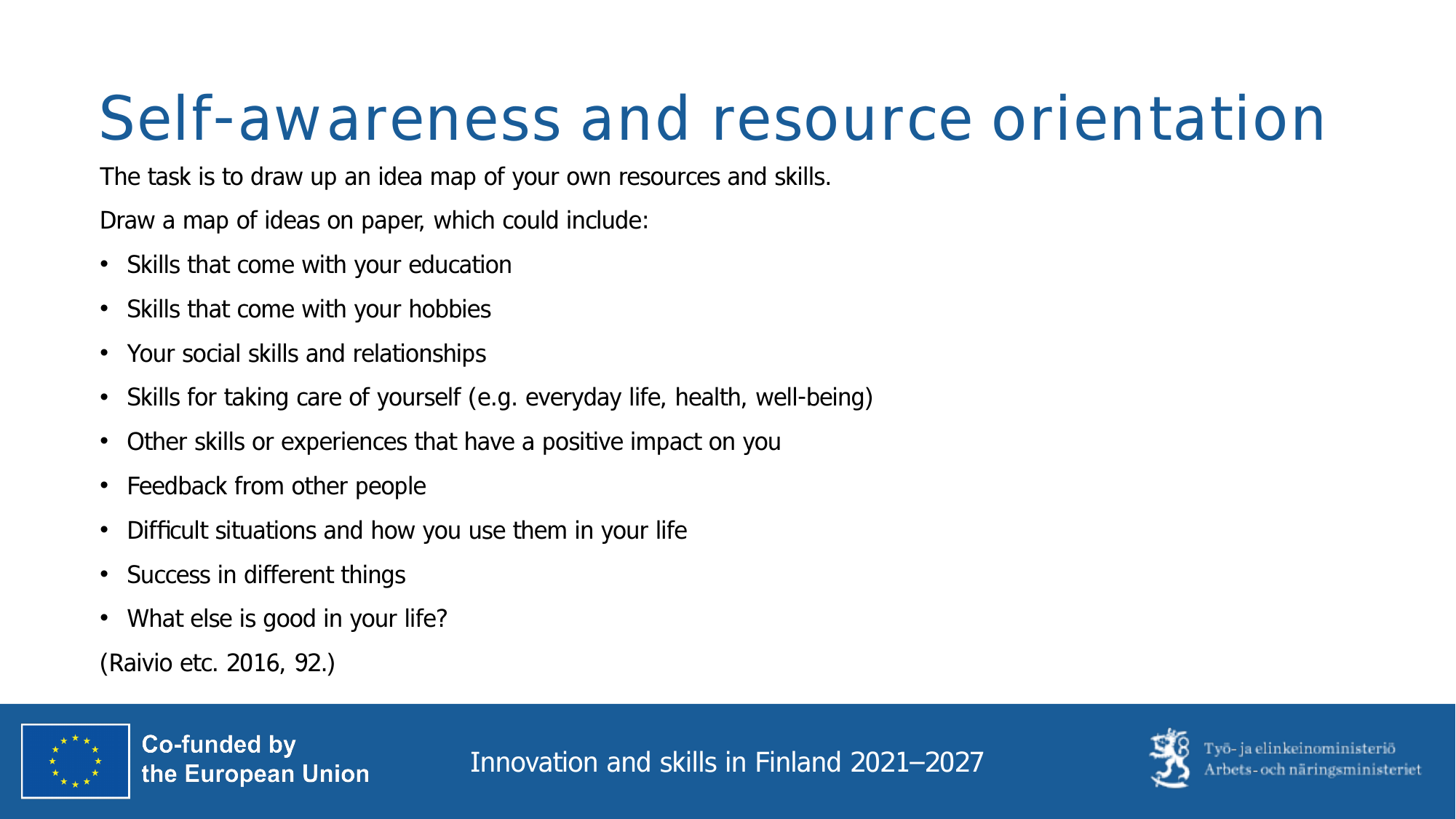

# Self-awareness and resource orientation
The task is to draw up an idea map of your own resources and skills.
Draw a map of ideas on paper, which could include:
Skills that come with your education
Skills that come with your hobbies
Your social skills and relationships
Skills for taking care of yourself (e.g. everyday life, health, well-being)
Other skills or experiences that have a positive impact on you
Feedback from other people
Difficult situations and how you use them in your life
Success in different things
What else is good in your life?
(Raivio etc. 2016, 92.)